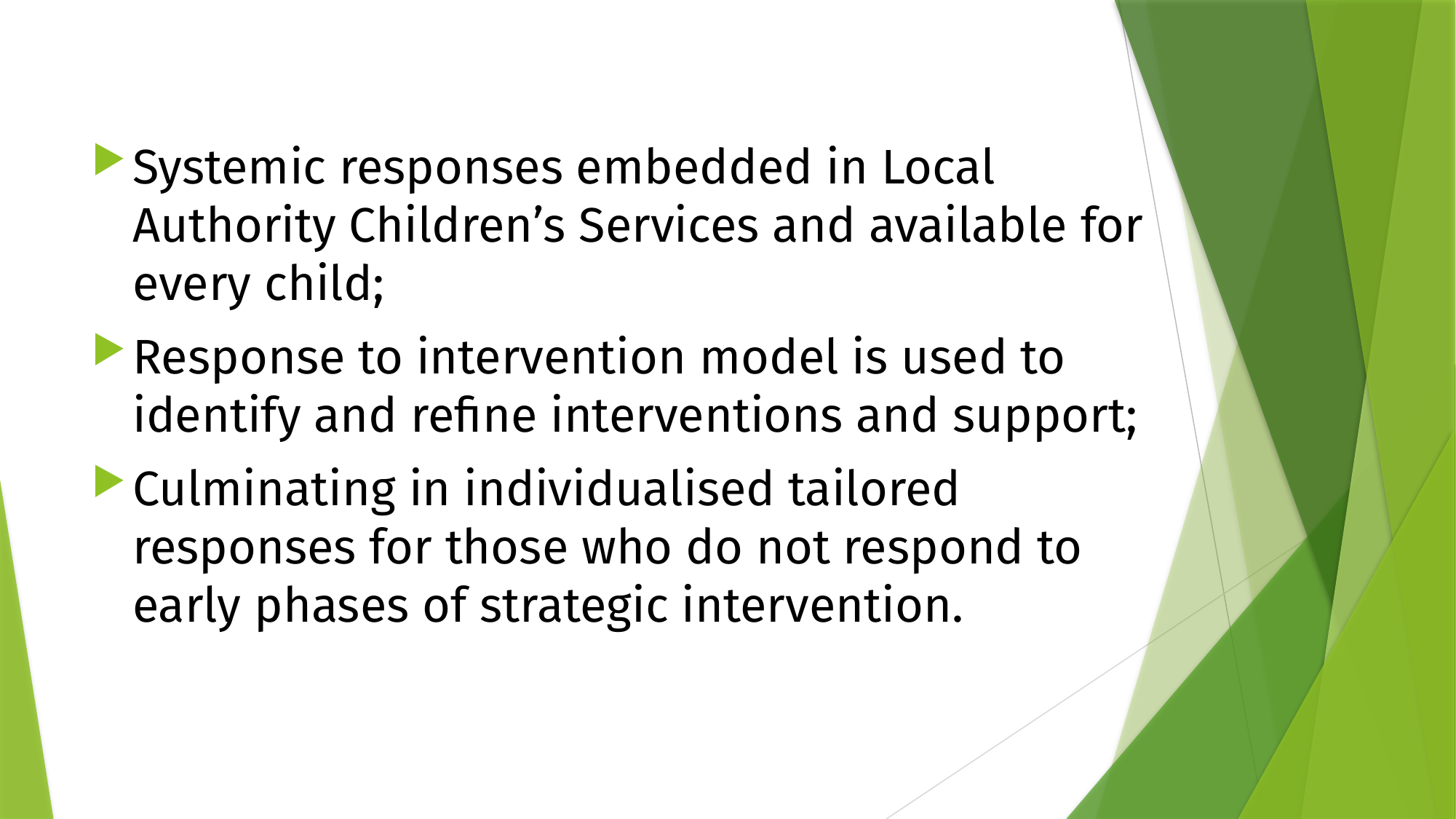

Systemic responses embedded in Local Authority Children’s Services and available for every child;
Response to intervention model is used to identify and refine interventions and support;
Culminating in individualised tailored responses for those who do not respond to early phases of strategic intervention.